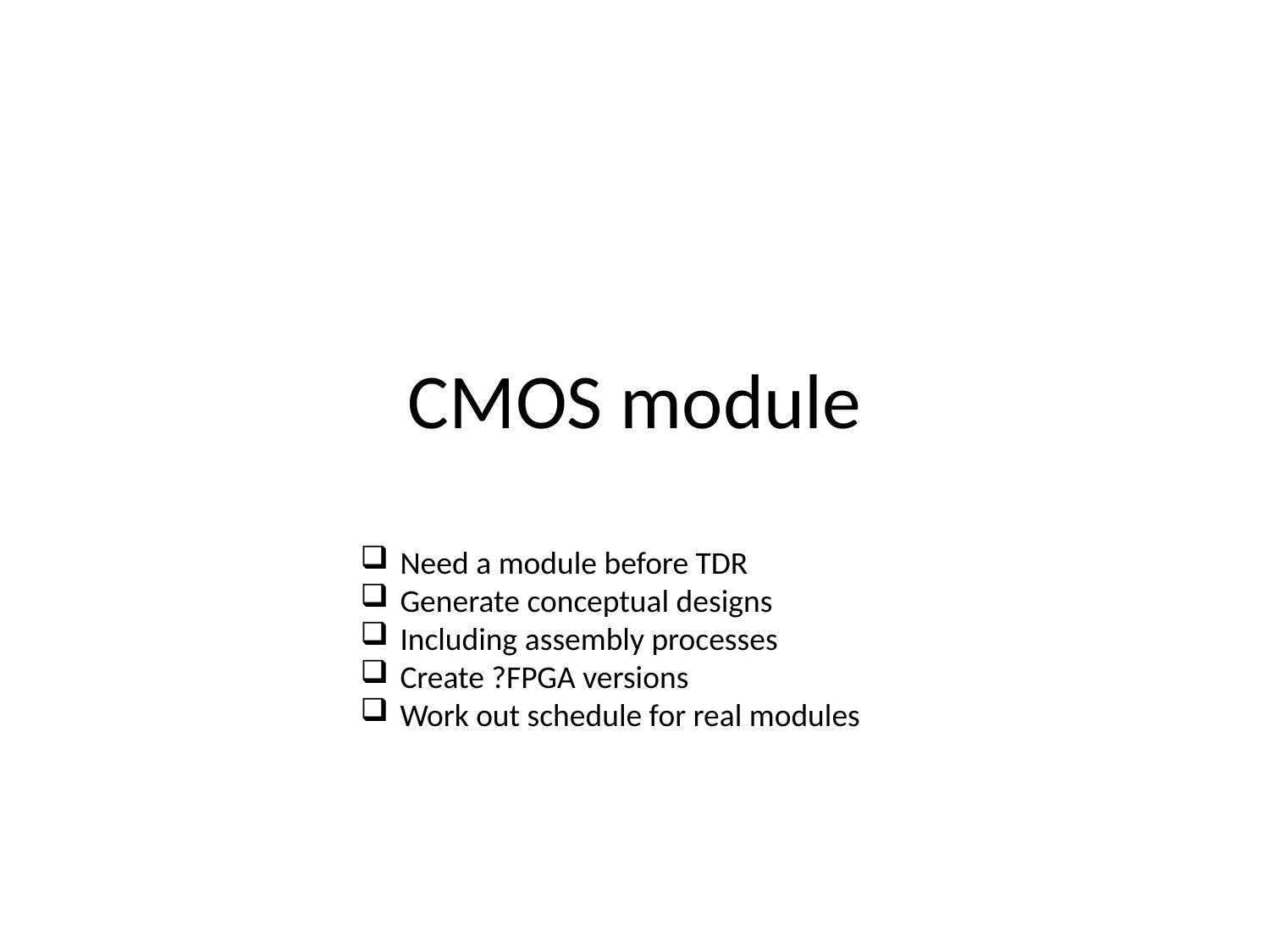

# CMOS module
Need a module before TDR
Generate conceptual designs
Including assembly processes
Create ?FPGA versions
Work out schedule for real modules